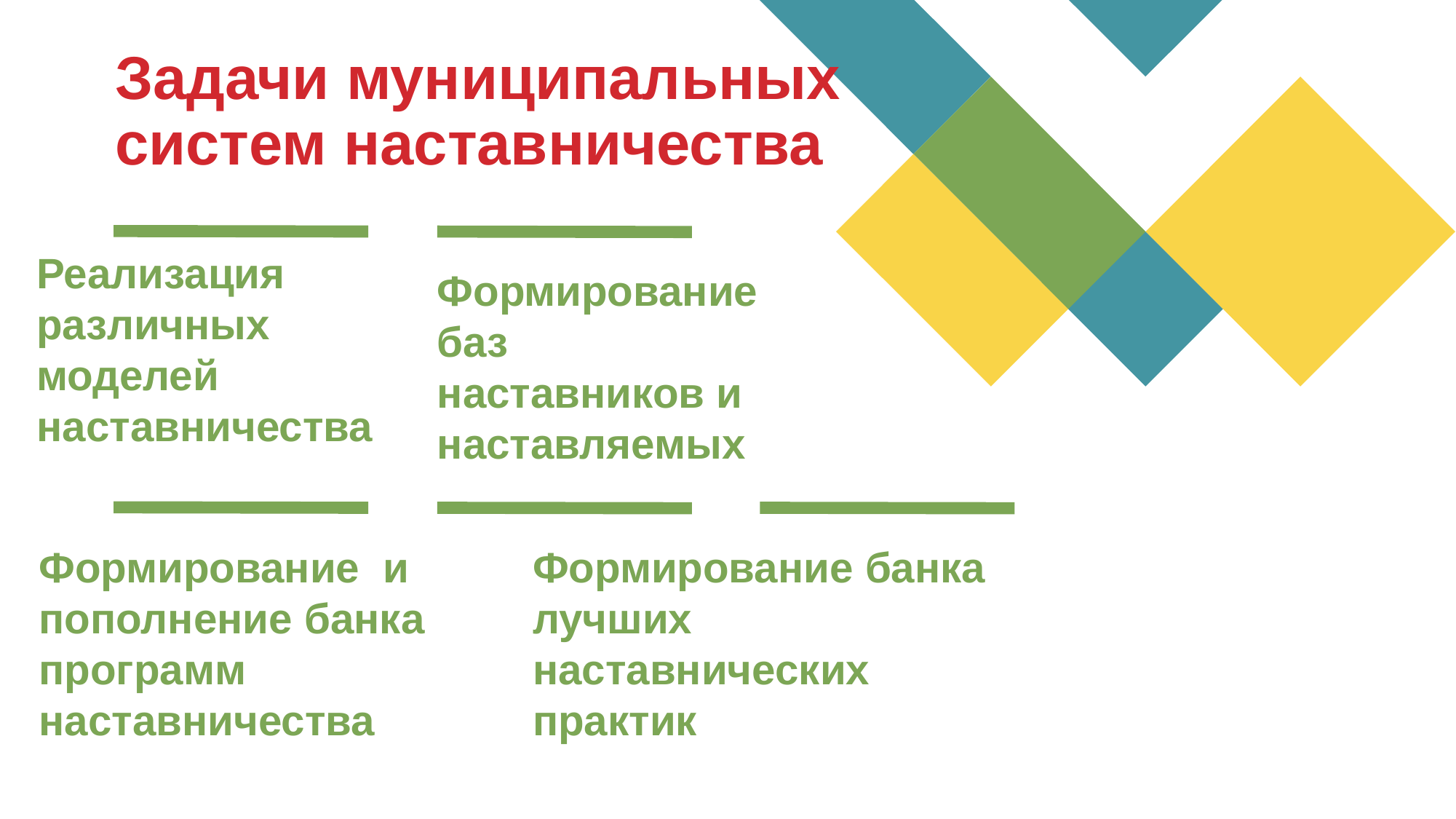

# Задачи муниципальных  систем наставничества
Реализация различных моделей наставничества
Формирование  баз наставников и наставляемых
Формирование  и пополнение банка программ наставничества
Формирование банка лучших наставнических практик